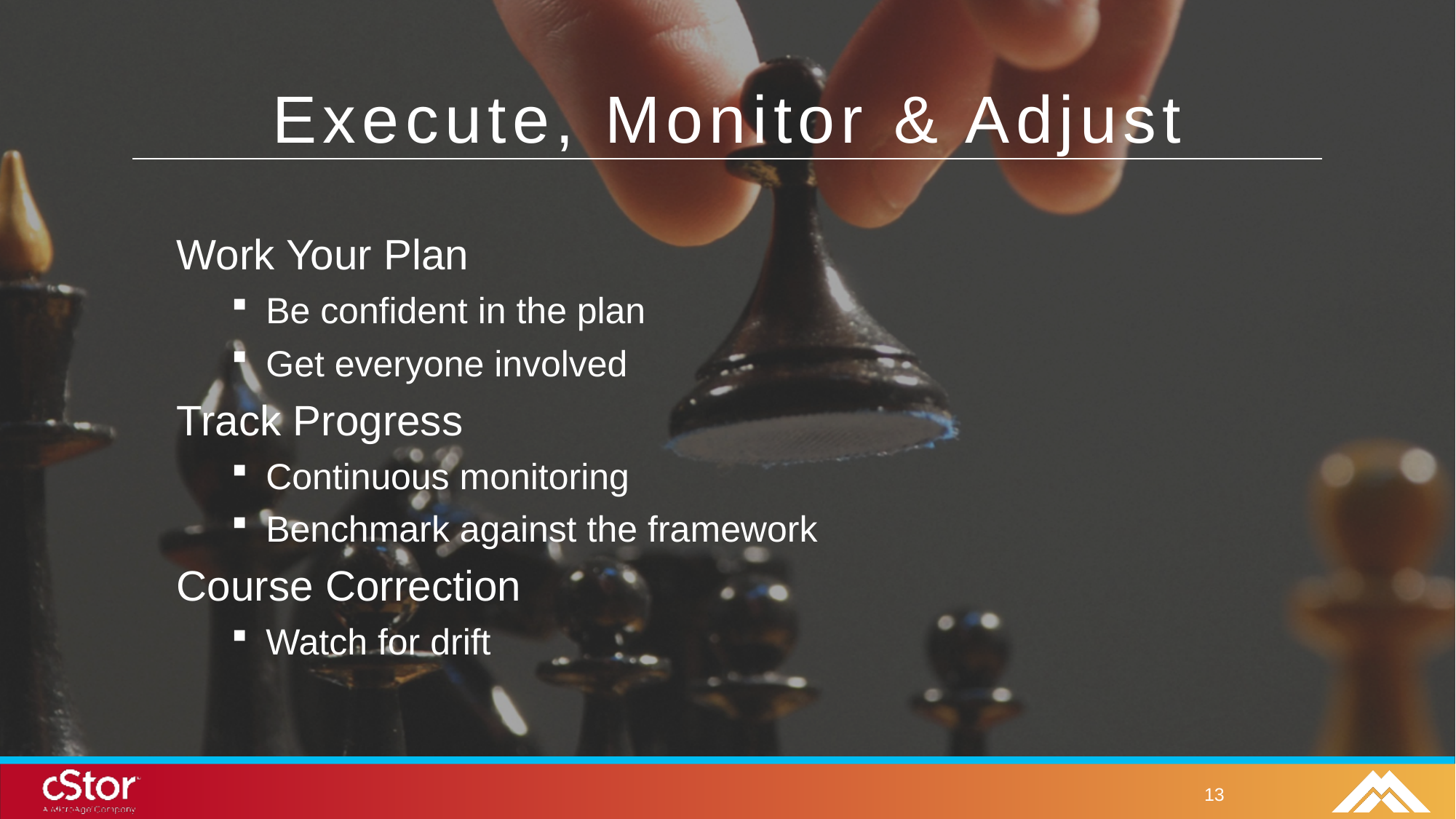

Execute, Monitor & Adjust
Work Your Plan
Be confident in the plan
Get everyone involved
Track Progress
Continuous monitoring
Benchmark against the framework
Course Correction
Watch for drift
13